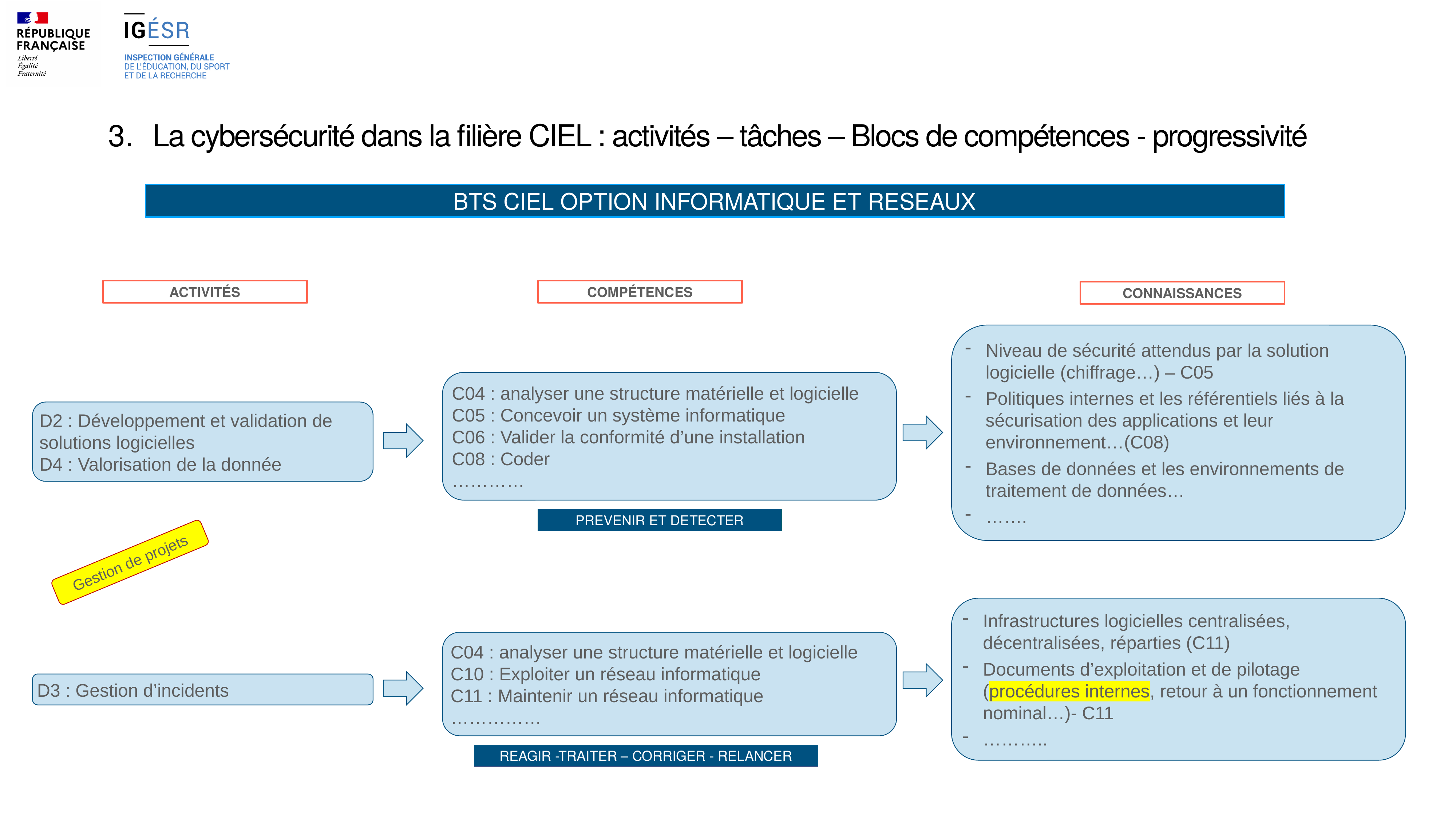

# La cybersécurité dans la filière CIEL : activités – tâches – Blocs de compétences - progressivité
BTS CIEL OPTION INFORMATIQUE ET RESEAUX
ACTIVITÉS
COMPÉTENCES
CONNAISSANCES
Niveau de sécurité attendus par la solution logicielle (chiffrage…) – C05
Politiques internes et les référentiels liés à la sécurisation des applications et leur environnement…(C08)
Bases de données et les environnements de traitement de données…
…….
C04 : analyser une structure matérielle et logicielle
C05 : Concevoir un système informatique
C06 : Valider la conformité d’une installation
C08 : Coder
…………
D2 : Développement et validation de solutions logicielles
D4 : Valorisation de la donnée

PREVENIR ET DETECTER
Gestion de projets
Infrastructures logicielles centralisées,  décentralisées, réparties (C11)
Documents d’exploitation et de pilotage (procédures internes, retour à un fonctionnement nominal…)- C11
………..
C04 : analyser une structure matérielle et logicielle
C10 : Exploiter un réseau informatique
C11 : Maintenir un réseau informatique
……………

D3 : Gestion d’incidents
REAGIR -TRAITER – CORRIGER - RELANCER